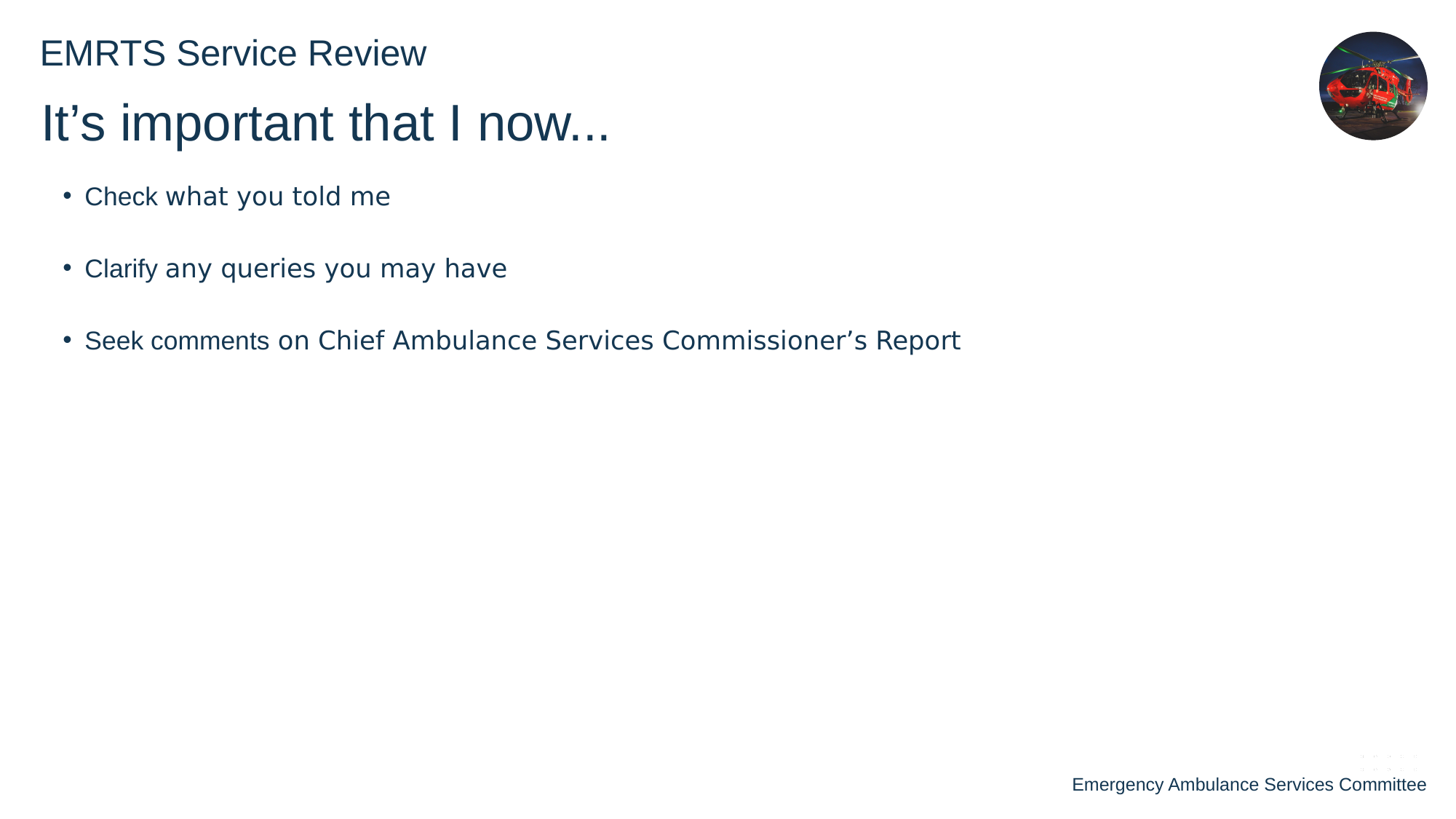

EMRTS Service Review

It’s important that I now...
Check what you told me

Clarify any queries you may have

Seek comments on Chief Ambulance Services Commissioner’s Report

Emergency Ambulance Services Committee